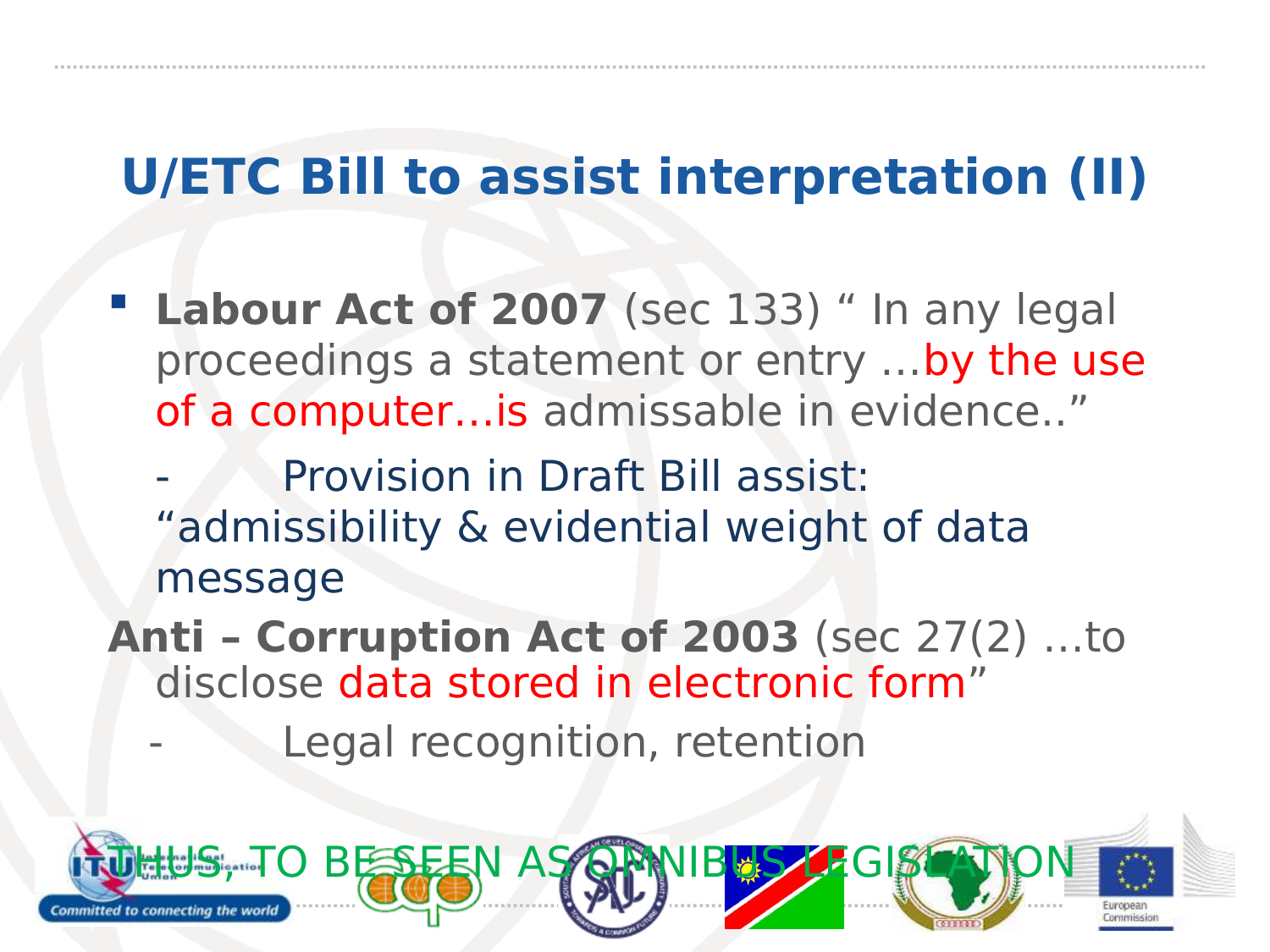

# U/ETC Bill to assist interpretation (II)
Labour Act of 2007 (sec 133) “ In any legal proceedings a statement or entry …by the use of a computer…is admissable in evidence..”
	-	Provision in Draft Bill assist: “admissibility & evidential weight of data message
Anti – Corruption Act of 2003 (sec 27(2) …to disclose data stored in electronic form”
   -	Legal recognition, retention

THUS, TO BE SEEN AS OMNIBUS LEGISLATION